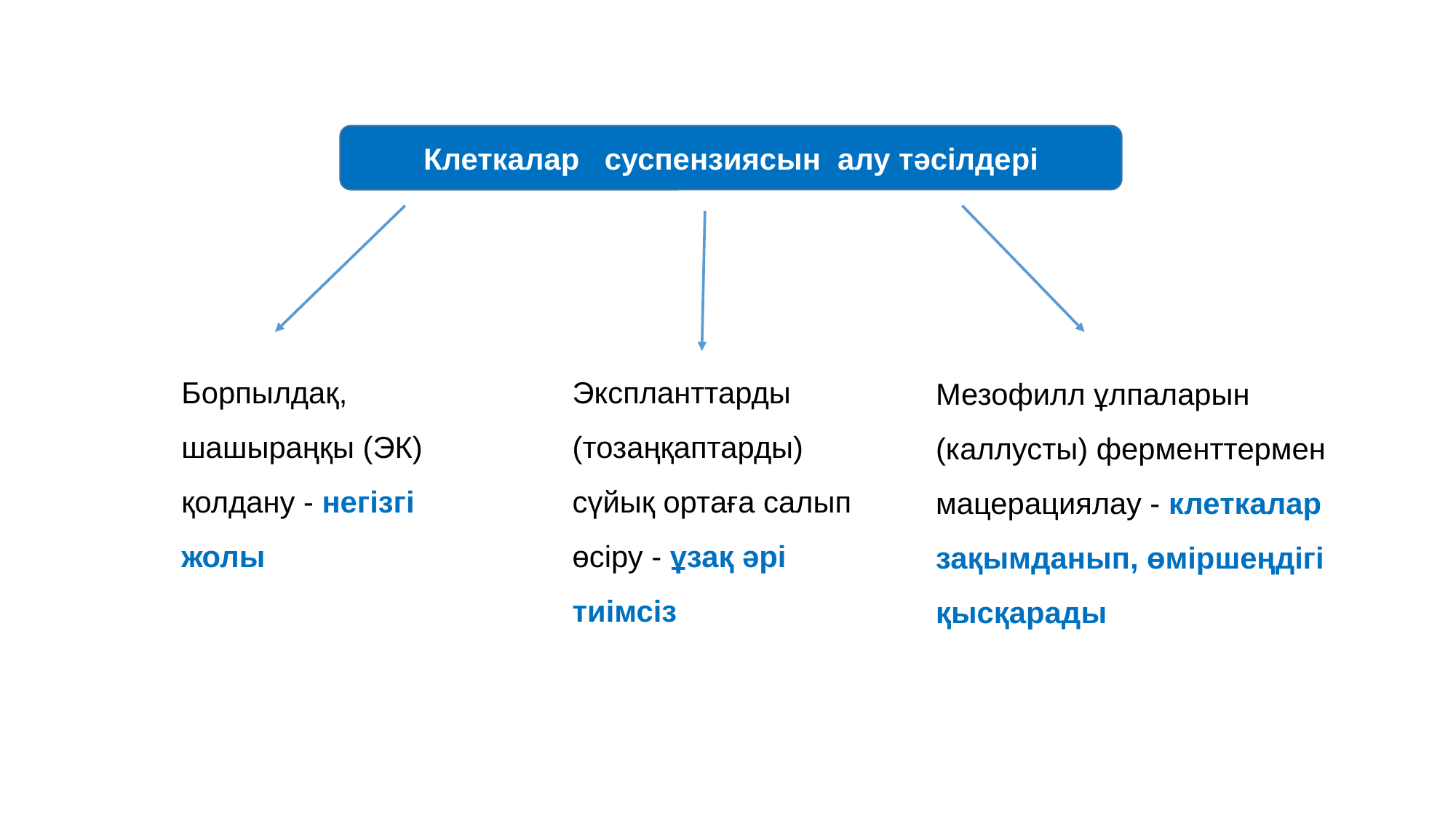

Клеткалар   суспензиясын  алу тәсілдері

Борпылдақ, шашыраңқы (ЭК) қолдану - негізгі жолы

Экспланттарды (тозаңқаптарды) сүйық ортаға салып өсіру - ұзақ әрі тиімсіз
Мезофилл ұлпаларын (каллусты) ферменттермен мацерациялау - клеткалар зақымданып, өміршеңдігі қысқарады